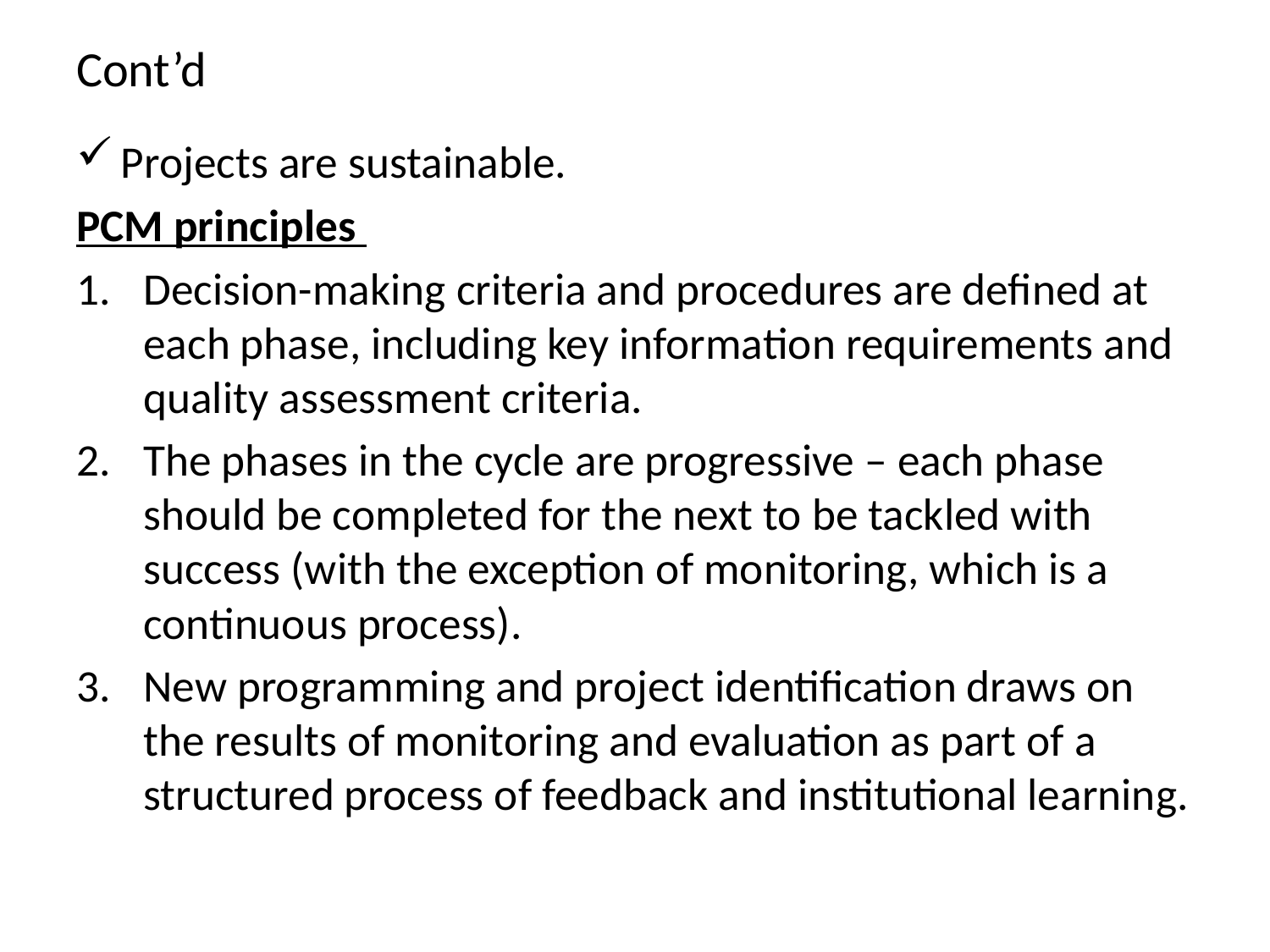

# Cont’d
Projects are sustainable.
PCM principles
Decision-making criteria and procedures are defined at each phase, including key information requirements and quality assessment criteria.
The phases in the cycle are progressive – each phase should be completed for the next to be tackled with success (with the exception of monitoring, which is a continuous process).
New programming and project identification draws on the results of monitoring and evaluation as part of a structured process of feedback and institutional learning.